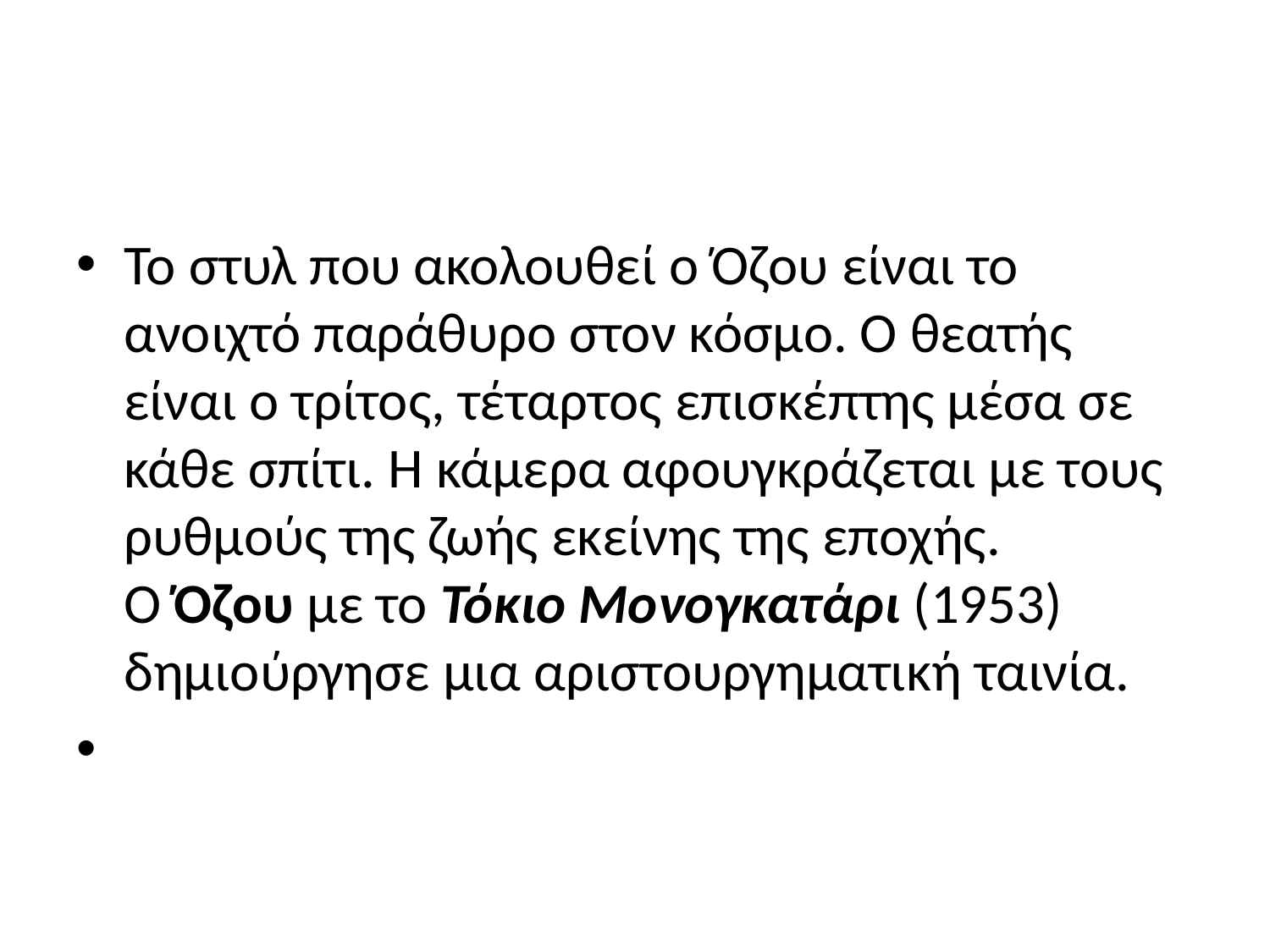

#
Το στυλ που ακολουθεί ο Όζου είναι το ανοιχτό παράθυρο στον κόσμο. Ο θεατής είναι ο τρίτος, τέταρτος επισκέπτης μέσα σε κάθε σπίτι. Η κάμερα αφουγκράζεται με τους ρυθμούς της ζωής εκείνης της εποχής. Ο Όζου με το Τόκιο Μονογκατάρι (1953) δημιούργησε μια αριστουργηματική ταινία.